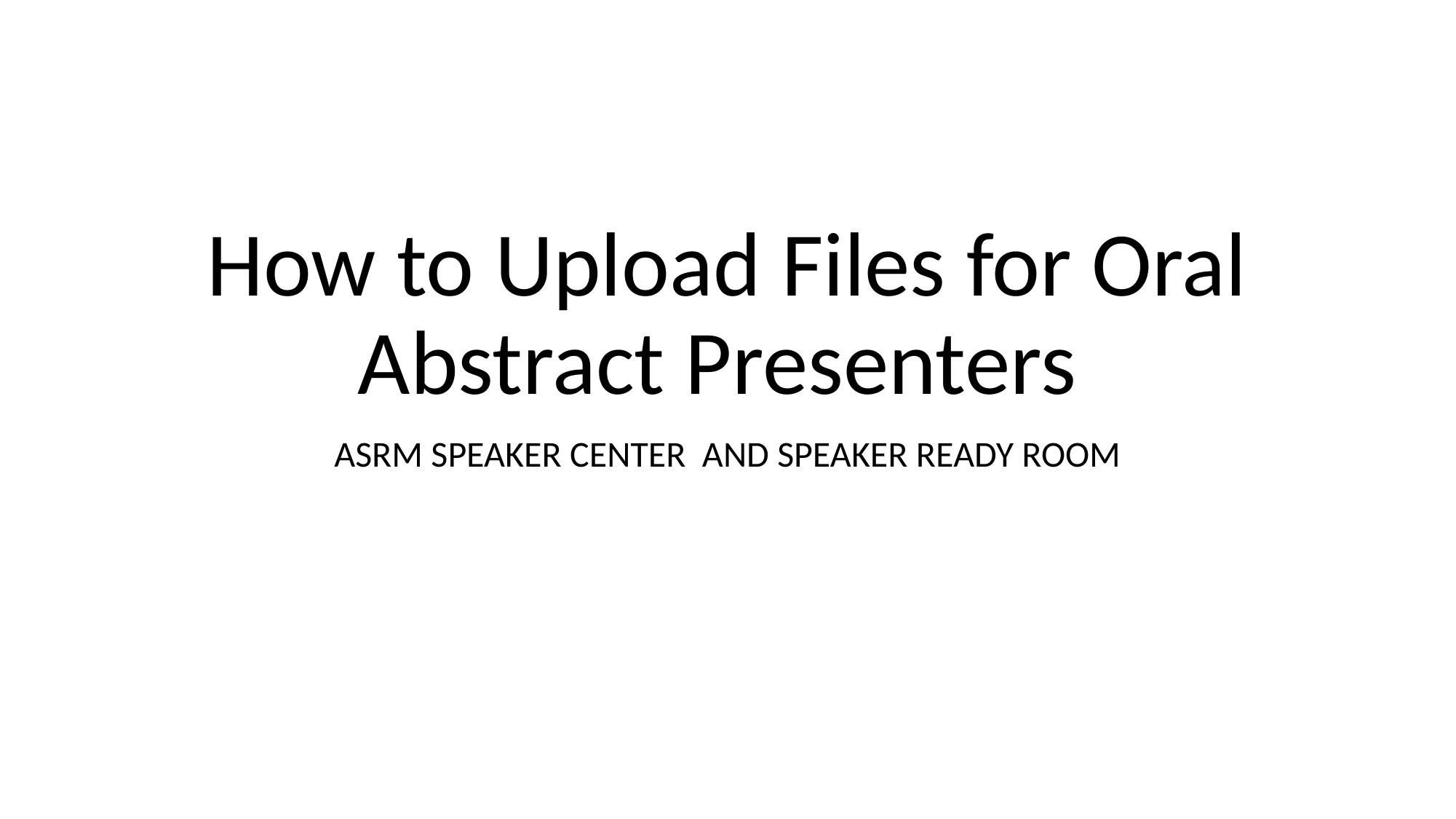

# How to Upload Files for Oral Abstract Presenters
ASRM SPEAKER CENTER  AND SPEAKER READY ROOM